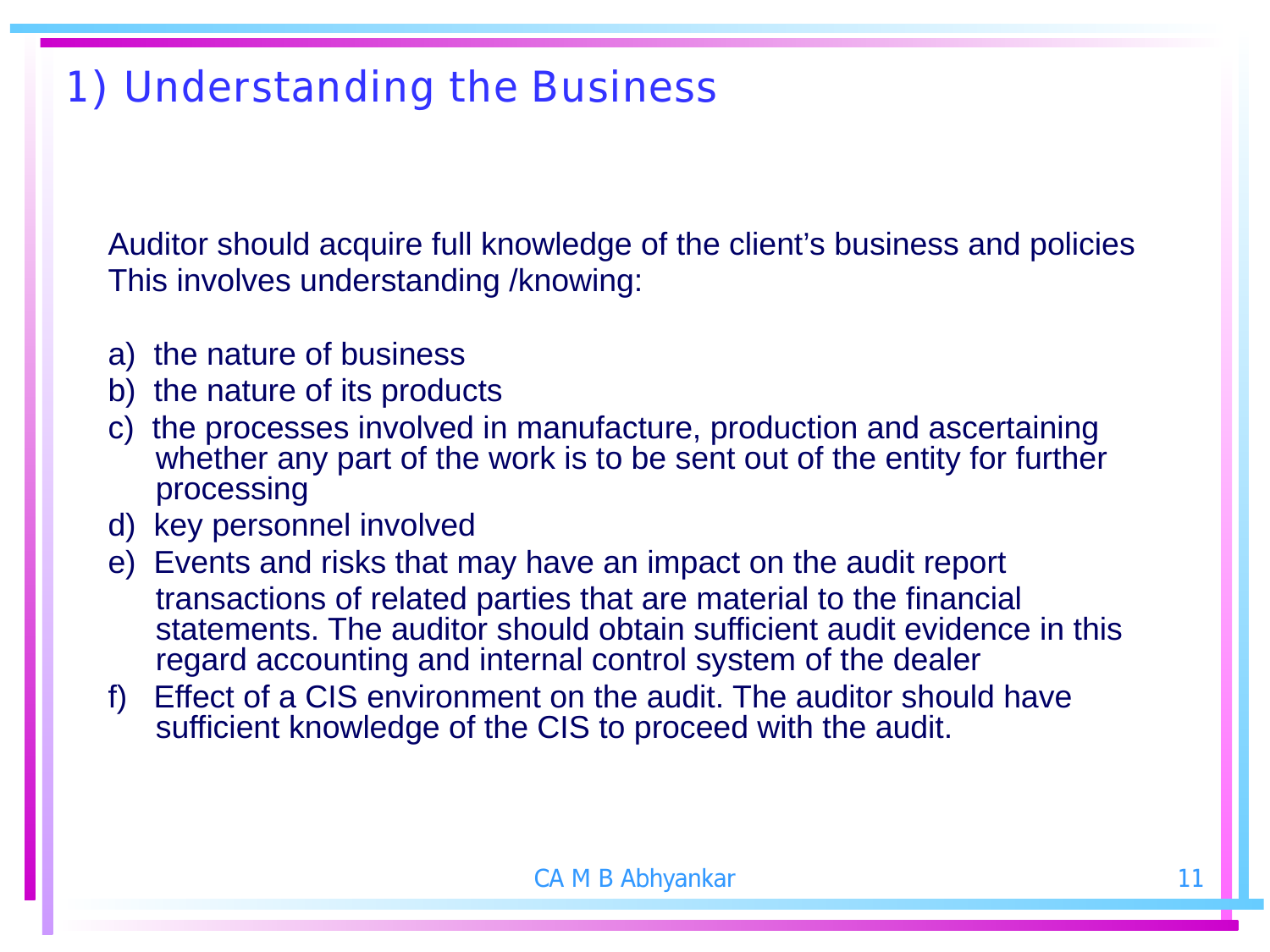

# 1) Understanding the Business

Auditor should acquire full knowledge of the client’s business and policies
This involves understanding /knowing:

a)  the nature of business
b)  the nature of its products
c)  the processes involved in manufacture, production and ascertaining whether any part of the work is to be sent out of the entity for further processing
d)  key personnel involved
e)  Events and risks that may have an impact on the audit report
	transactions of related parties that are material to the financial statements. The auditor should obtain sufficient audit evidence in this regard accounting and internal control system of the dealer
f)   Effect of a CIS environment on the audit. The auditor should have sufficient knowledge of the CIS to proceed with the audit.
CA M B Abhyankar
11